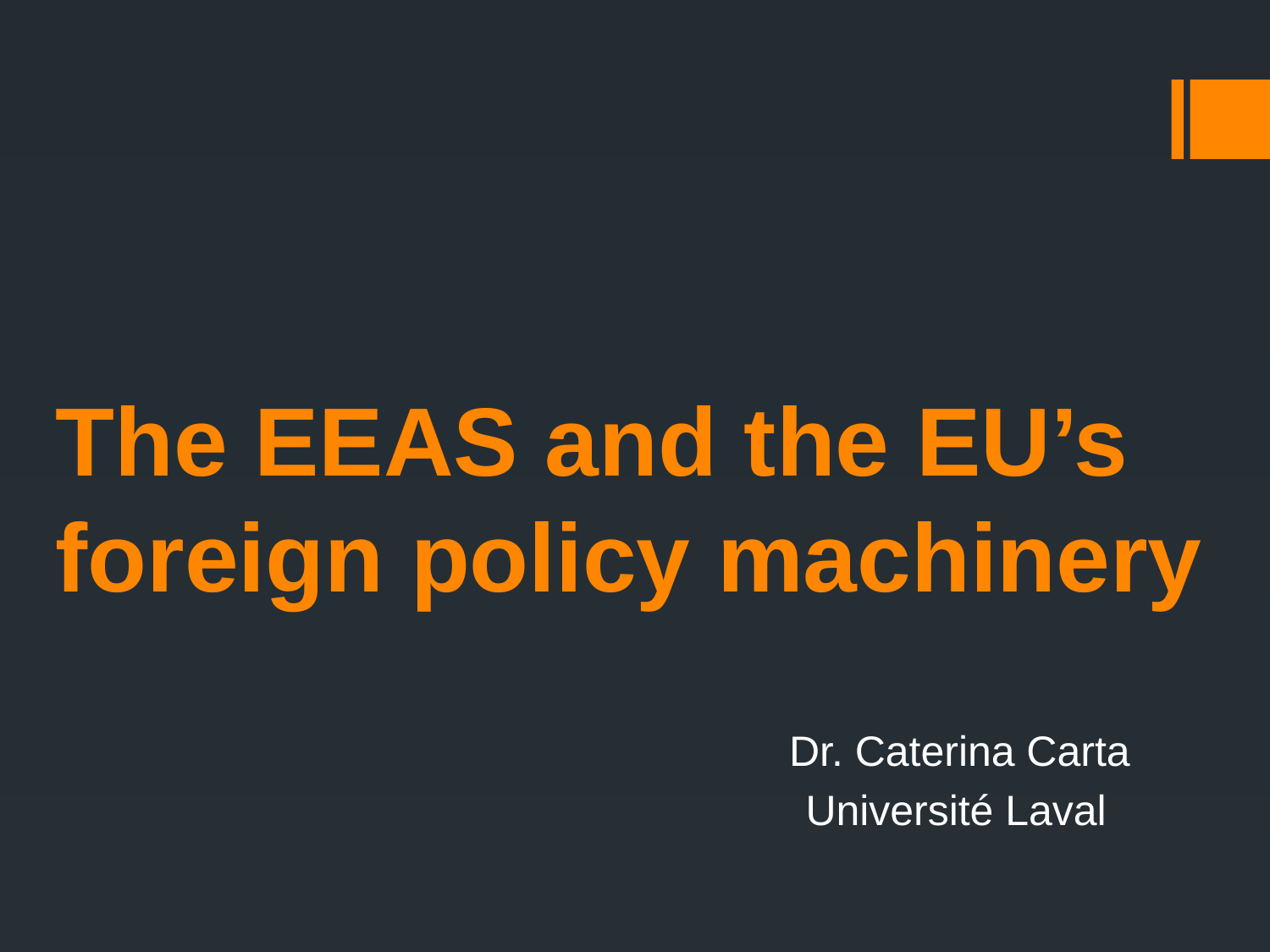

# The EEAS and the EU’s foreign policy machinery
Dr. Caterina Carta
Université Laval